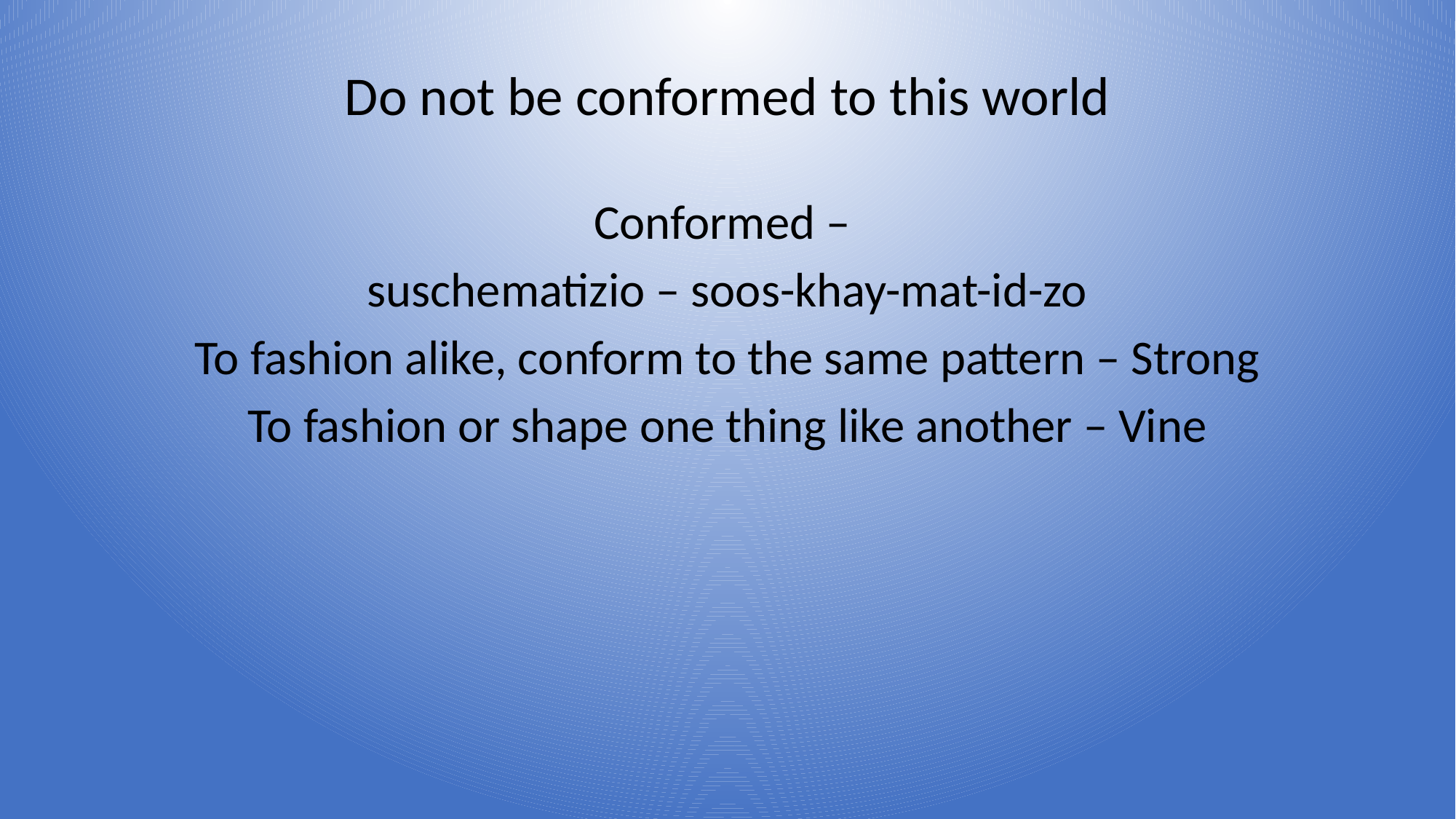

# Do not be conformed to this world
Conformed –
suschematizio – soos-khay-mat-id-zo
To fashion alike, conform to the same pattern – Strong
To fashion or shape one thing like another – Vine